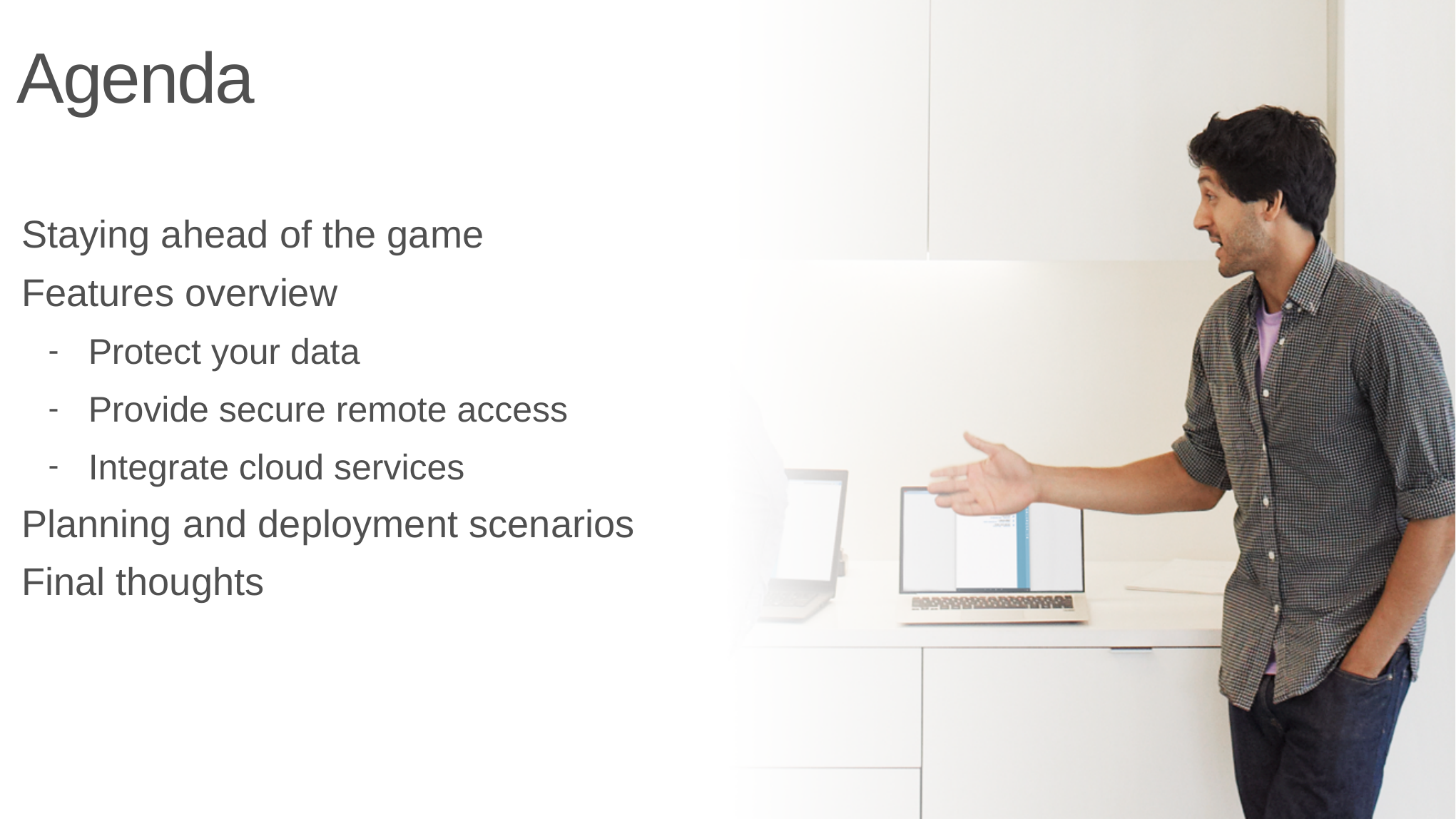

Agenda
Staying ahead of the game
Features overview
Protect your data
Provide secure remote access
Integrate cloud services
Planning and deployment scenarios
Final thoughts